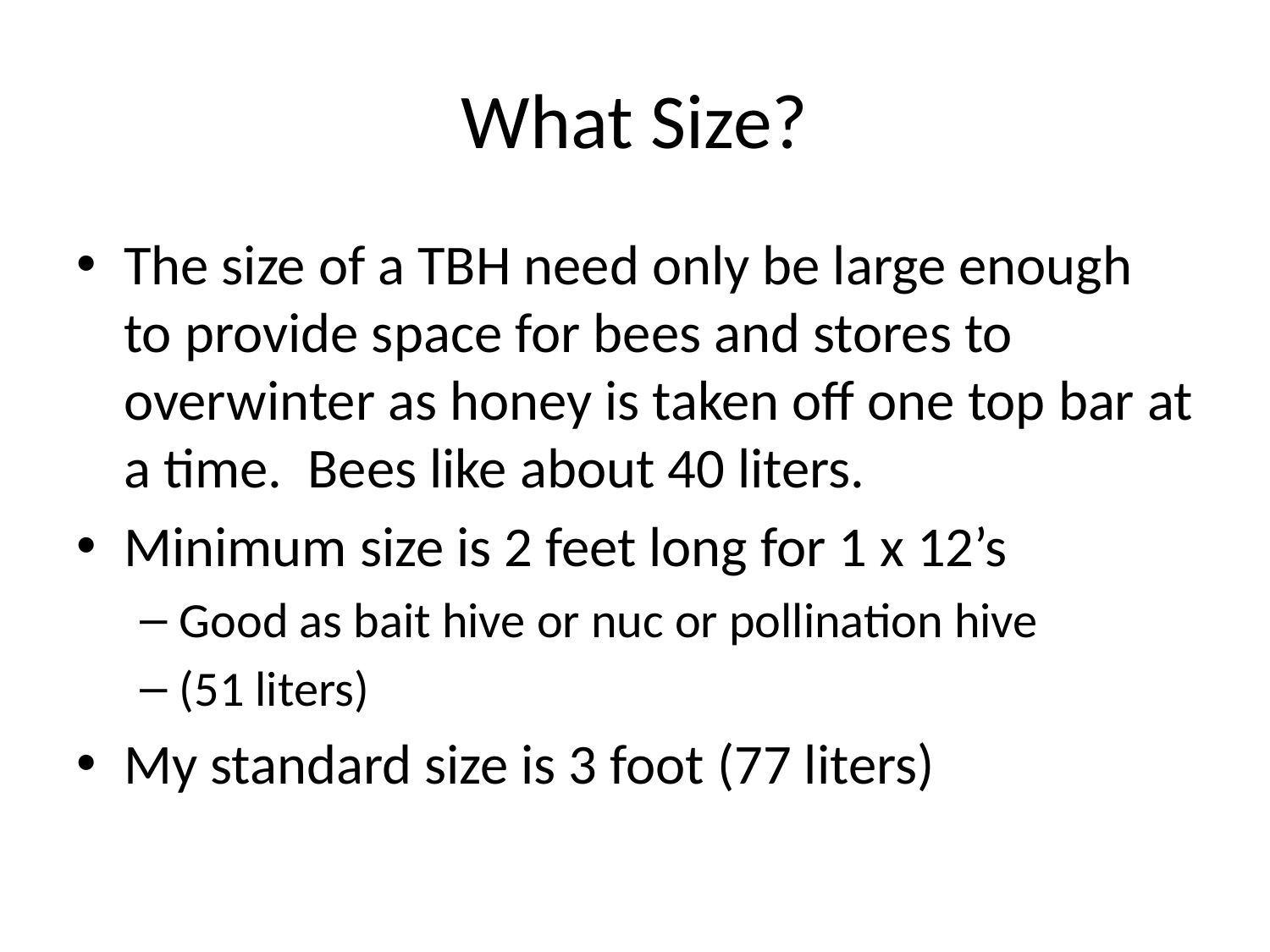

# What Size?
The size of a TBH need only be large enough to provide space for bees and stores to overwinter as honey is taken off one top bar at a time.  Bees like about 40 liters.
Minimum size is 2 feet long for 1 x 12’s
Good as bait hive or nuc or pollination hive
(51 liters)
My standard size is 3 foot (77 liters)